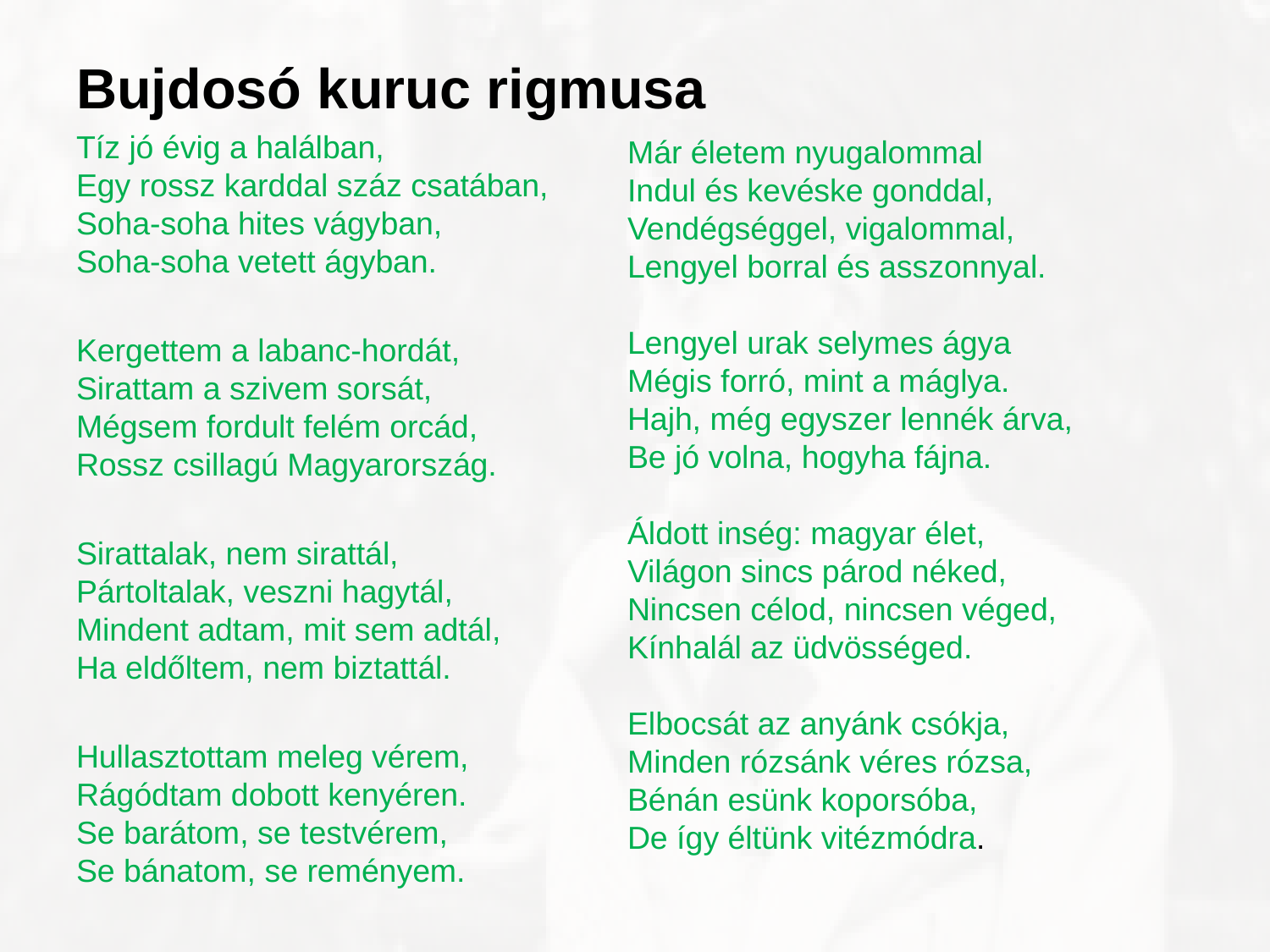

Bujdosó kuruc rigmusa
Tíz jó évig a halálban,
Egy rossz karddal száz csatában,
Soha-soha hites vágyban,
Soha-soha vetett ágyban.

Kergettem a labanc-hordát,
Sirattam a szivem sorsát,
Mégsem fordult felém orcád,
Rossz csillagú Magyarország.

Sirattalak, nem sirattál,
Pártoltalak, veszni hagytál,
Mindent adtam, mit sem adtál,
Ha eldőltem, nem biztattál.

Hullasztottam meleg vérem,
Rágódtam dobott kenyéren.
Se barátom, se testvérem,
Se bánatom, se reményem.
Már életem nyugalommal
Indul és kevéske gonddal,
Vendégséggel, vigalommal,
Lengyel borral és asszonnyal.

Lengyel urak selymes ágya
Mégis forró, mint a máglya.
Hajh, még egyszer lennék árva,
Be jó volna, hogyha fájna.

Áldott inség: magyar élet,
Világon sincs párod néked,
Nincsen célod, nincsen véged,
Kínhalál az üdvösséged.

Elbocsát az anyánk csókja,
Minden rózsánk véres rózsa,
Bénán esünk koporsóba,
De így éltünk vitézmódra.